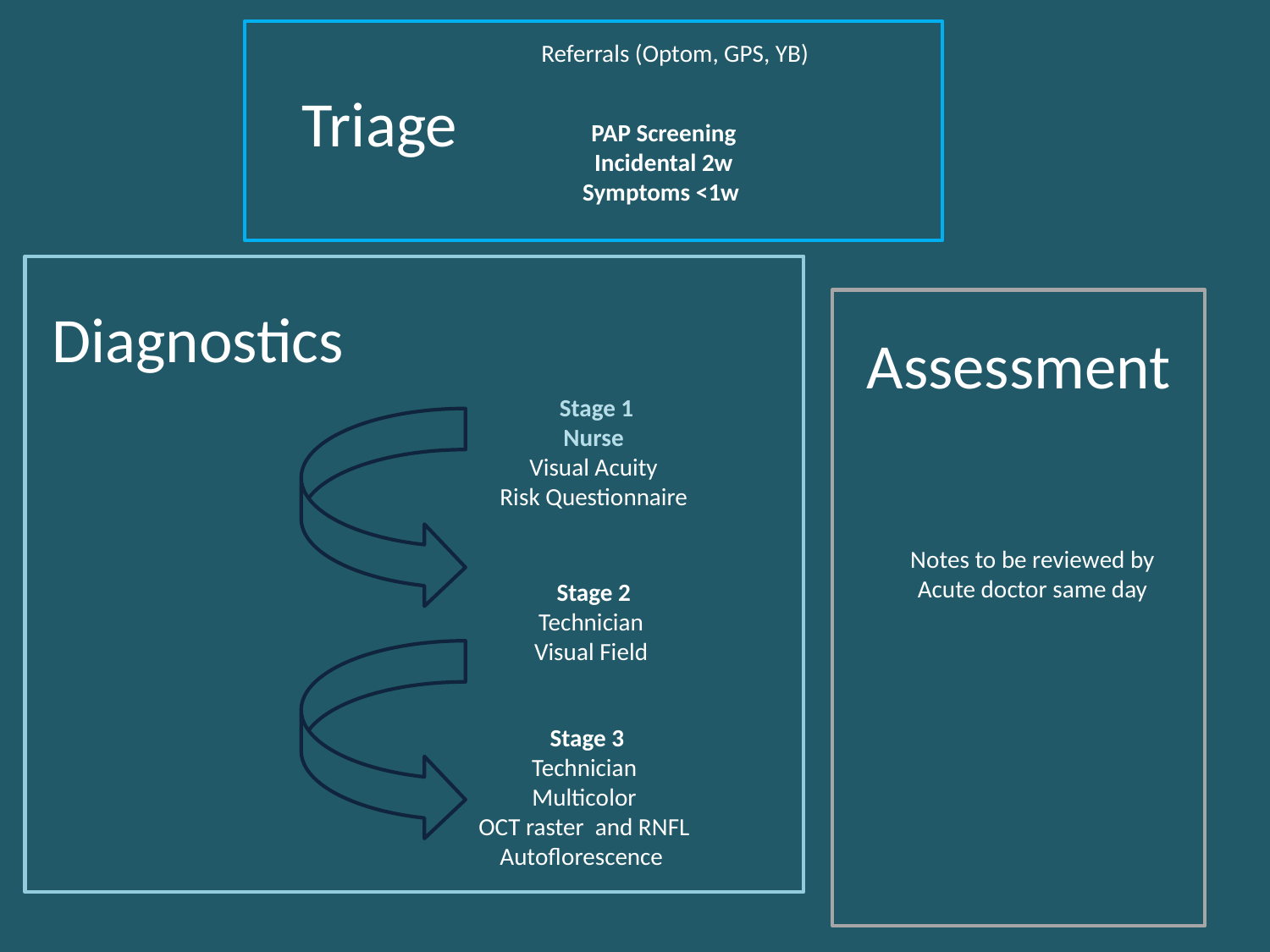

Referrals (Optom, GPS, YB)
Triage
PAP Screening
Incidental 2w
Symptoms <1w

Diagnostics
Assessment
Stage 1
Nurse
Visual Acuity
Risk Questionnaire

Notes to be reviewed by Acute doctor same day
Stage 2
Technician
Visual Field

Stage 3
Technician
Multicolor
OCT raster  and RNFL
Autoflorescence